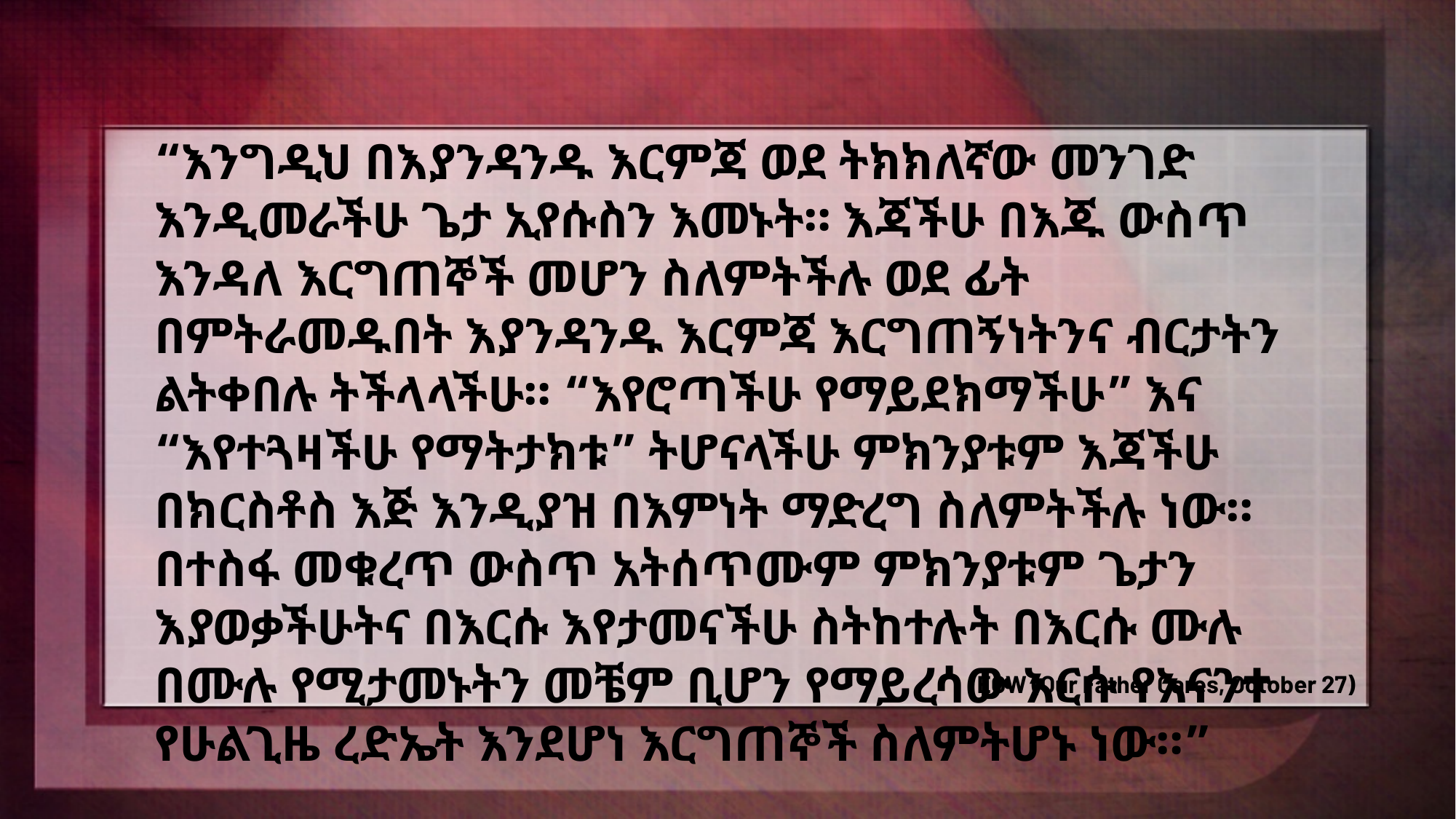

“እንግዲህ በእያንዳንዱ እርምጃ ወደ ትክክለኛው መንገድ እንዲመራችሁ ጌታ ኢየሱስን እመኑት። እጃችሁ በእጁ ውስጥ እንዳለ እርግጠኞች መሆን ስለምትችሉ ወደ ፊት በምትራመዱበት እያንዳንዱ እርምጃ እርግጠኝነትንና ብርታትን ልትቀበሉ ትችላላችሁ። “እየሮጣችሁ የማይደክማችሁ” እና “እየተጓዛችሁ የማትታክቱ” ትሆናላችሁ ምክንያቱም እጃችሁ በክርስቶስ እጅ እንዲያዝ በእምነት ማድረግ ስለምትችሉ ነው። በተስፋ መቁረጥ ውስጥ አትሰጥሙም ምክንያቱም ጌታን እያወቃችሁትና በእርሱ እየታመናችሁ ስትከተሉት በእርሱ ሙሉ በሙሉ የሚታመኑትን መቼም ቢሆን የማይረሳው እርሱ የእናንተ የሁልጊዜ ረድኤት እንደሆነ እርግጠኞች ስለምትሆኑ ነው።”
EGW (Our Father Cares, October 27)